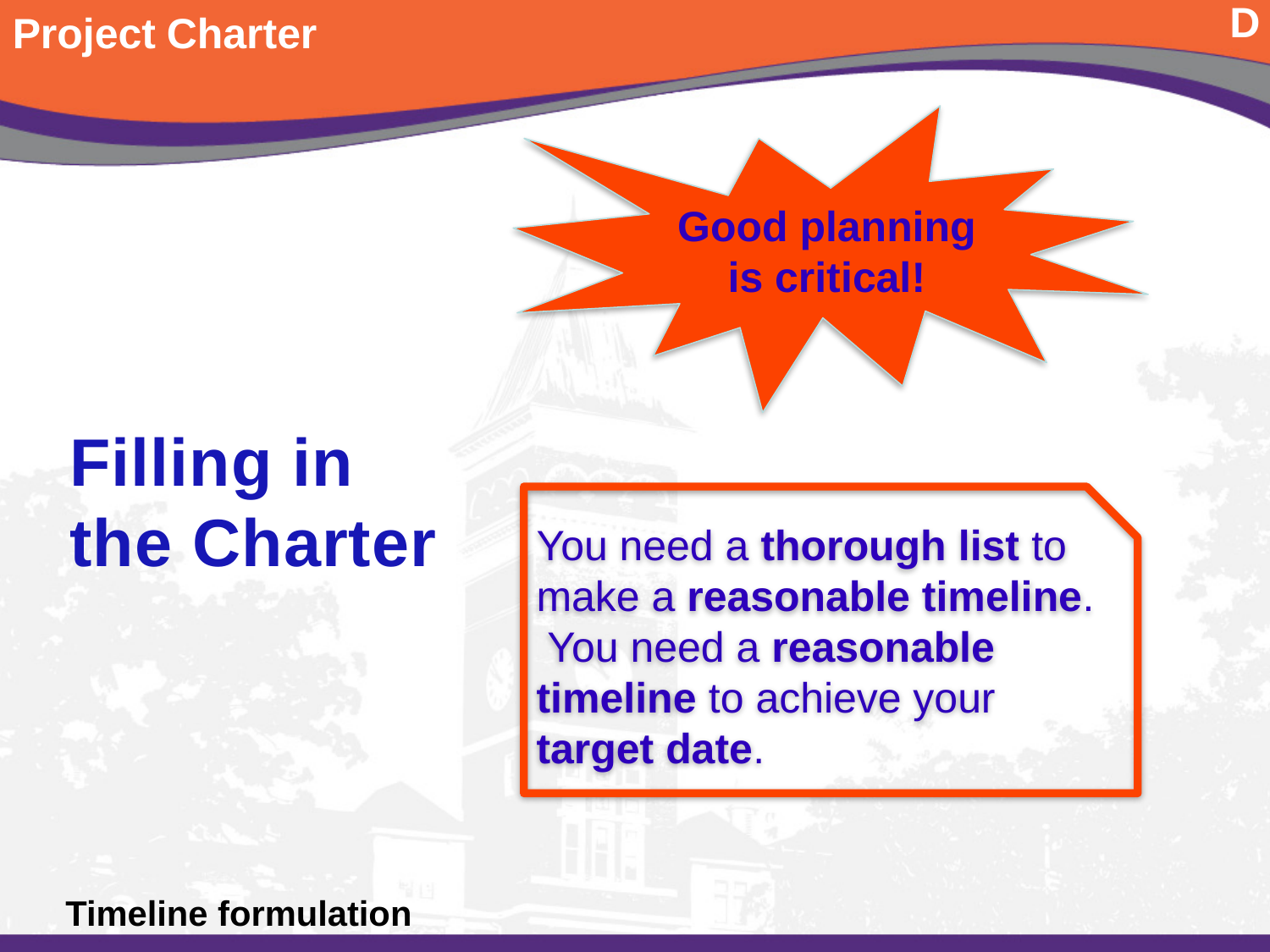

Project Charter
D
Good planning is critical!
Filling in the Charter
You need a thorough list to make a reasonable timeline.  You need a reasonable timeline to achieve your target date.

# Timeline formulation